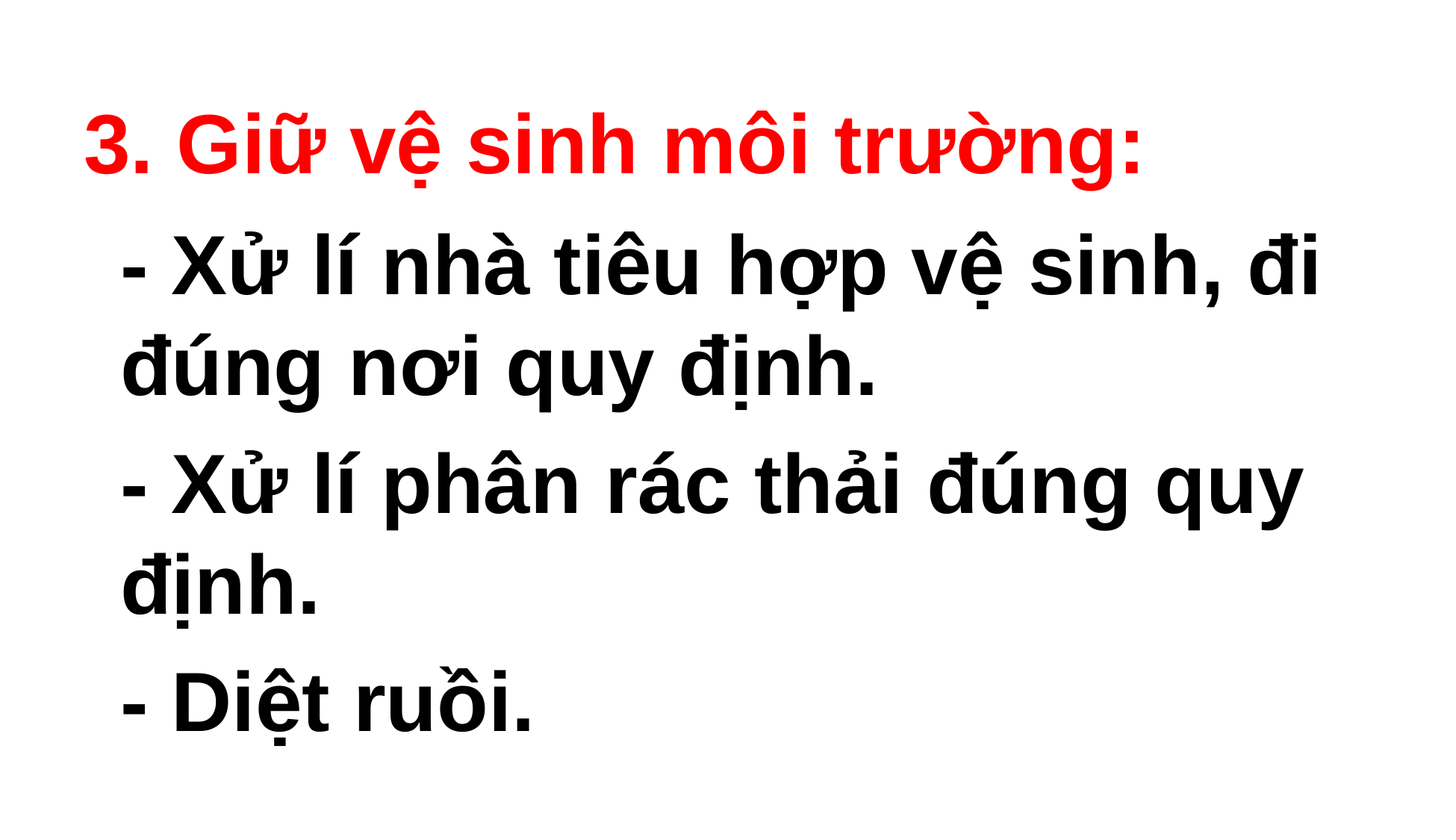

3. Giữ vệ sinh môi trường:
- Xử lí nhà tiêu hợp vệ sinh, đi đúng nơi quy định.
- Xử lí phân rác thải đúng quy định.
- Diệt ruồi.